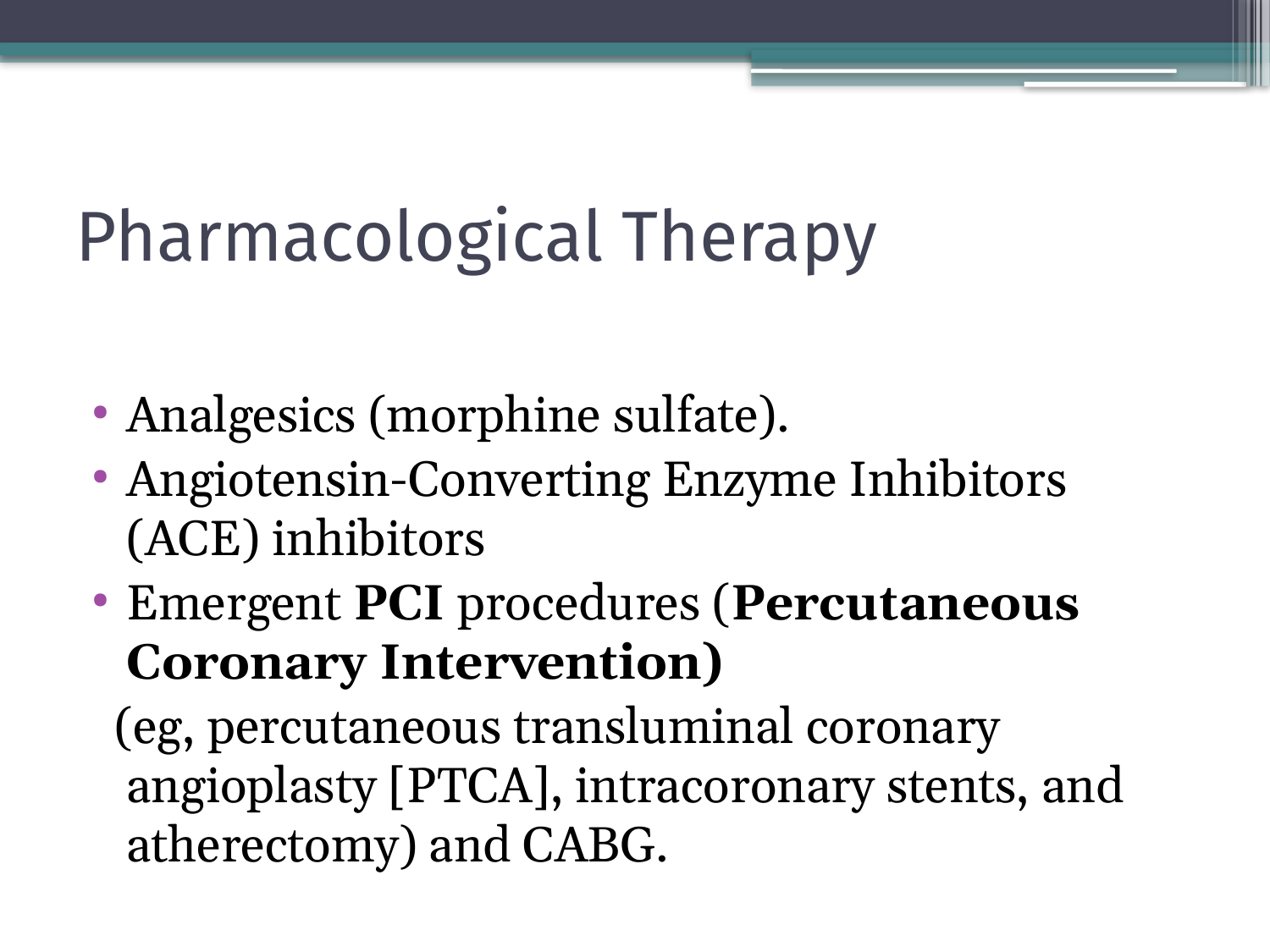

# Pharmacological Therapy

Analgesics (morphine sulfate).
Angiotensin-Converting Enzyme Inhibitors (ACE) inhibitors
Emergent PCI procedures (Percutaneous Coronary Intervention)
  (eg, percutaneous transluminal coronary angioplasty [PTCA], intracoronary stents, and atherectomy) and CABG.